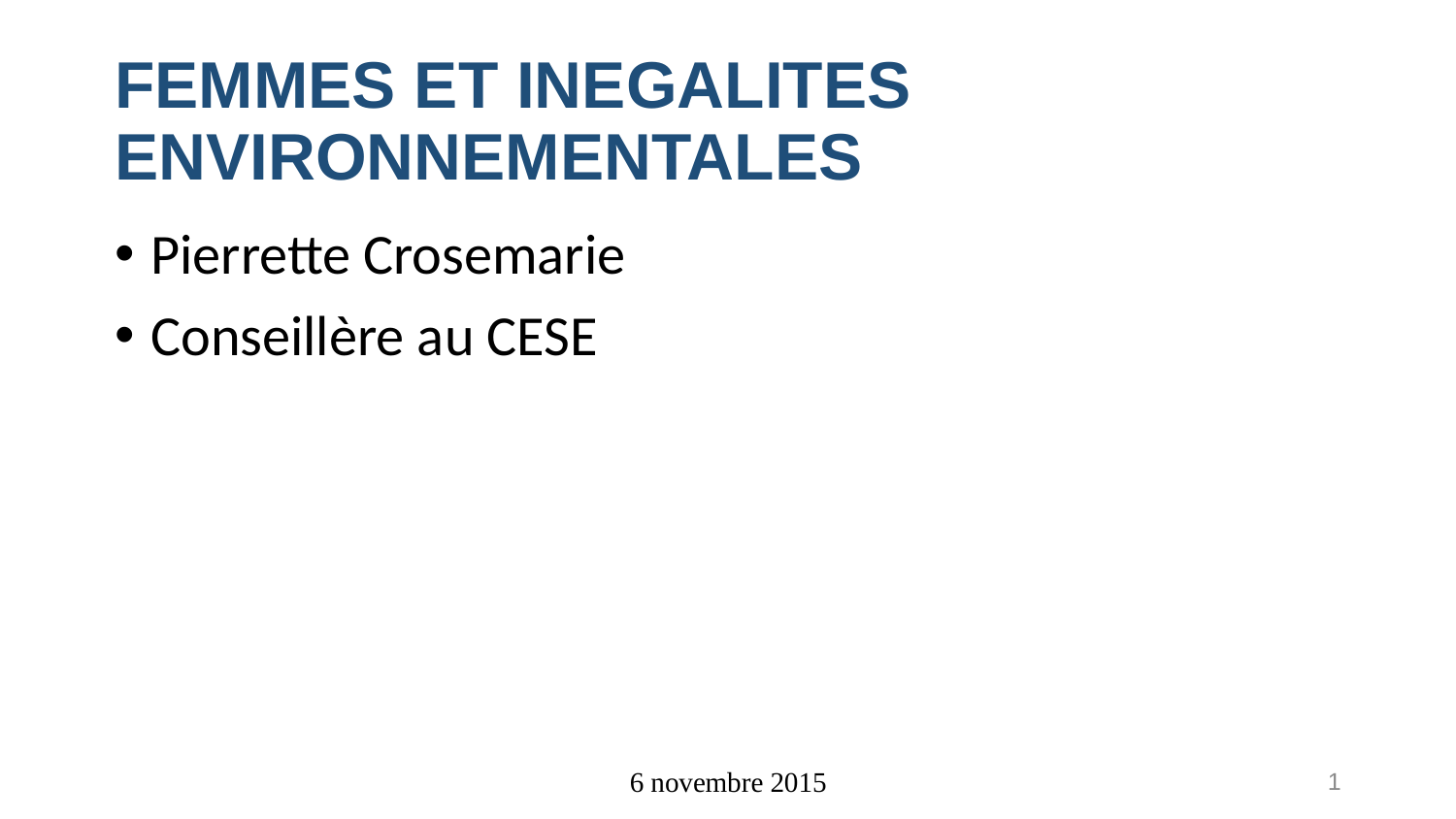

# FEMMES ET INEGALITES ENVIRONNEMENTALES
Pierrette Crosemarie
Conseillère au CESE
6 novembre 2015
1